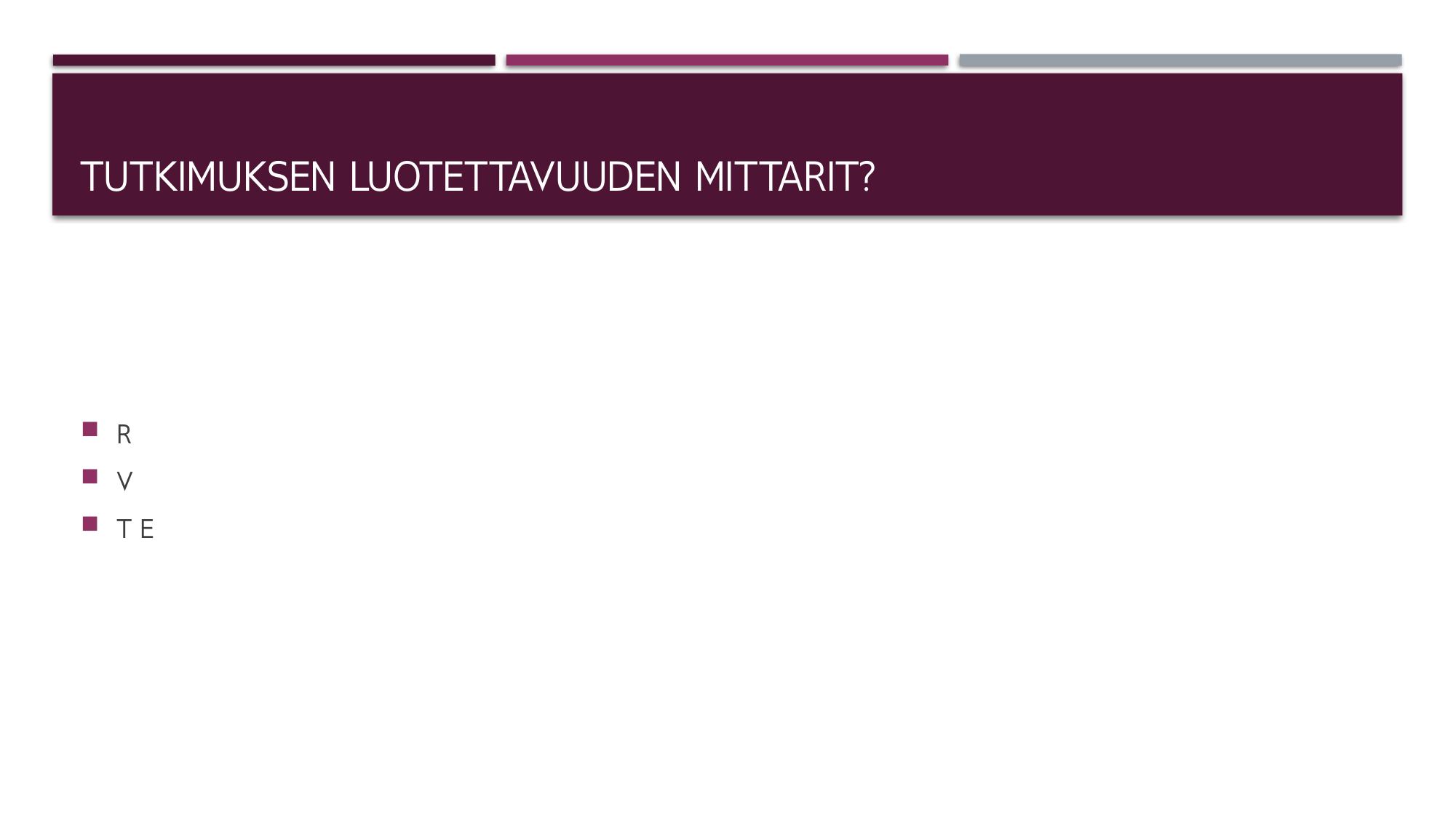

# Tutkimuksen luotettavuuden Mittarit?
R
V
T E